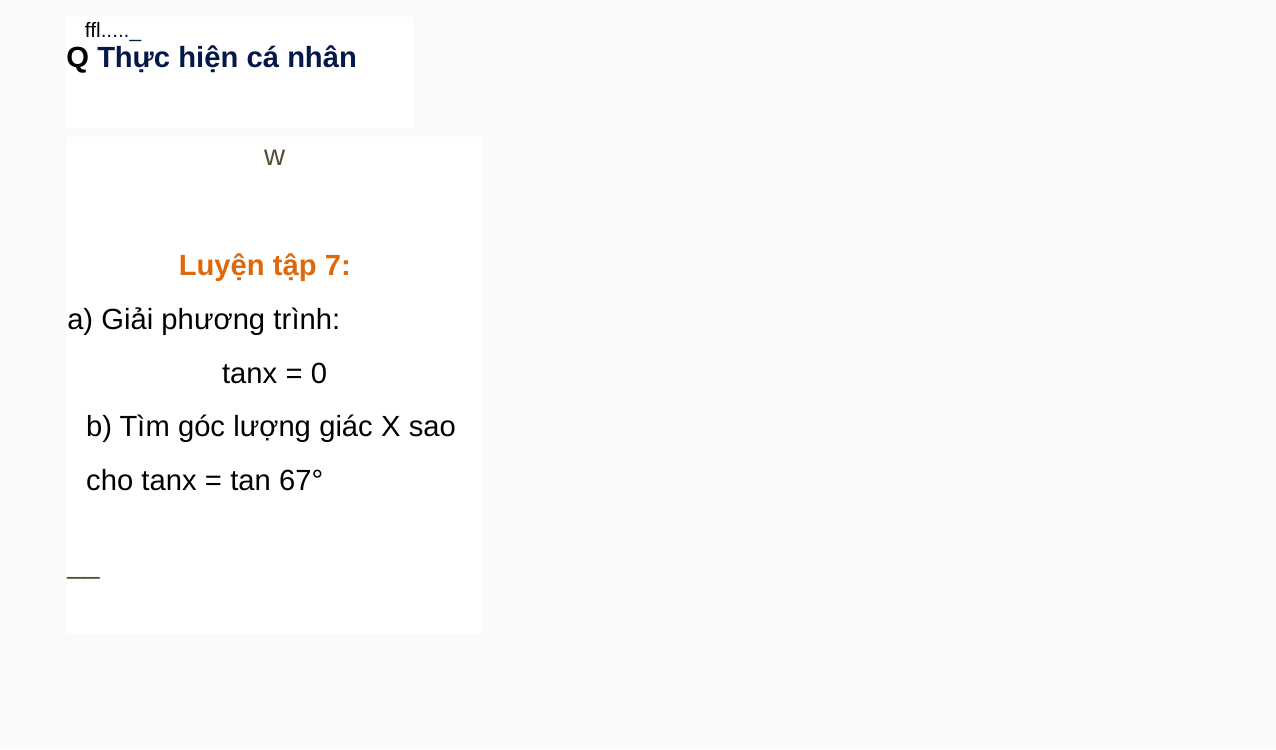

ffl....._
Q Thực hiện cá nhân
w
Luyện tập 7:
a) Giải phương trình:
tanx = 0
b) Tìm góc lượng giác X sao
cho tanx = tan 67°
__